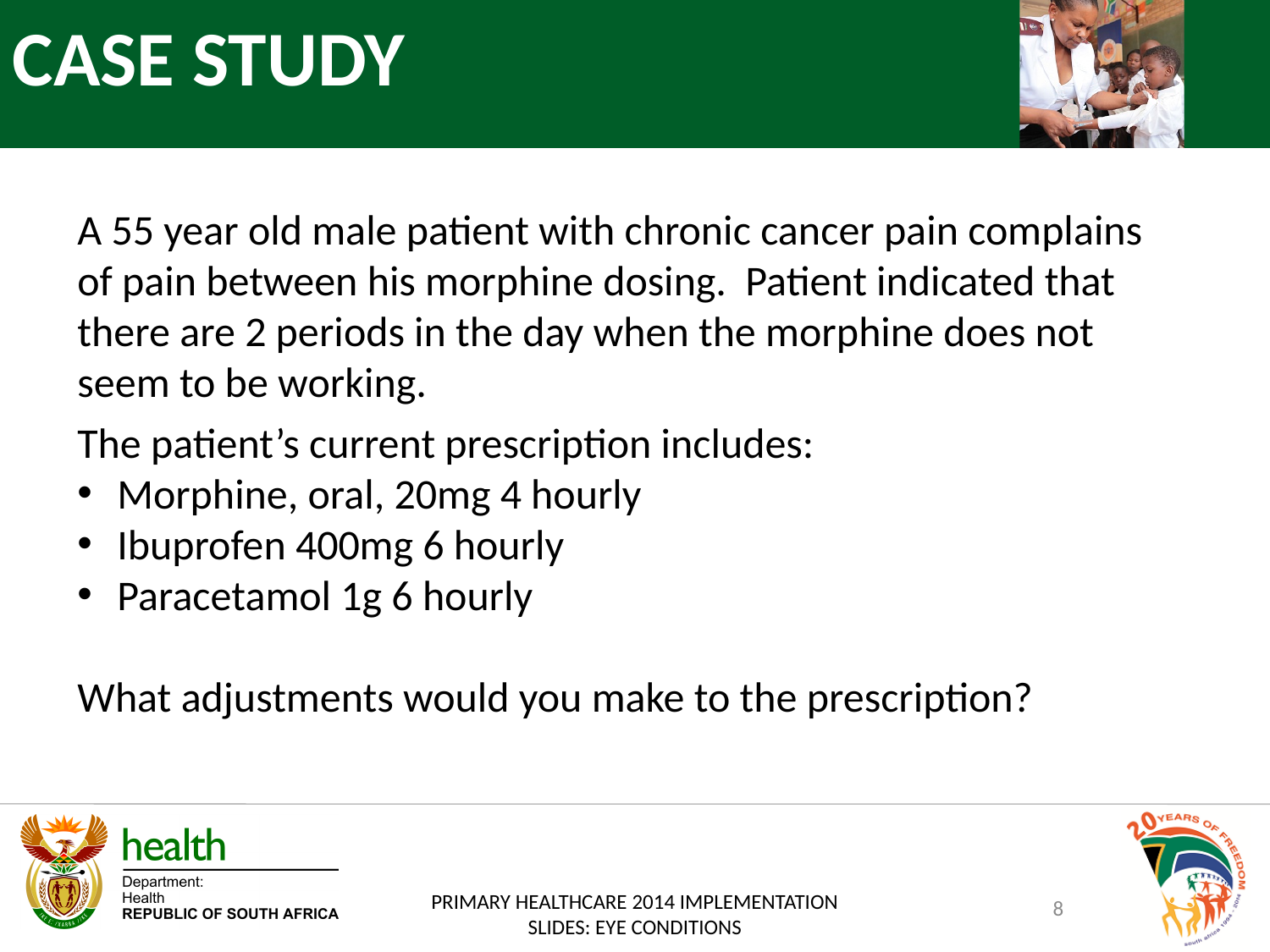

CASE STUDY
A 55 year old male patient with chronic cancer pain complains of pain between his morphine dosing.  Patient indicated that there are 2 periods in the day when the morphine does not seem to be working.

The patient’s current prescription includes:
Morphine, oral, 20mg 4 hourly
Ibuprofen 400mg 6 hourly
Paracetamol 1g 6 hourly

What adjustments would you make to the prescription?
8